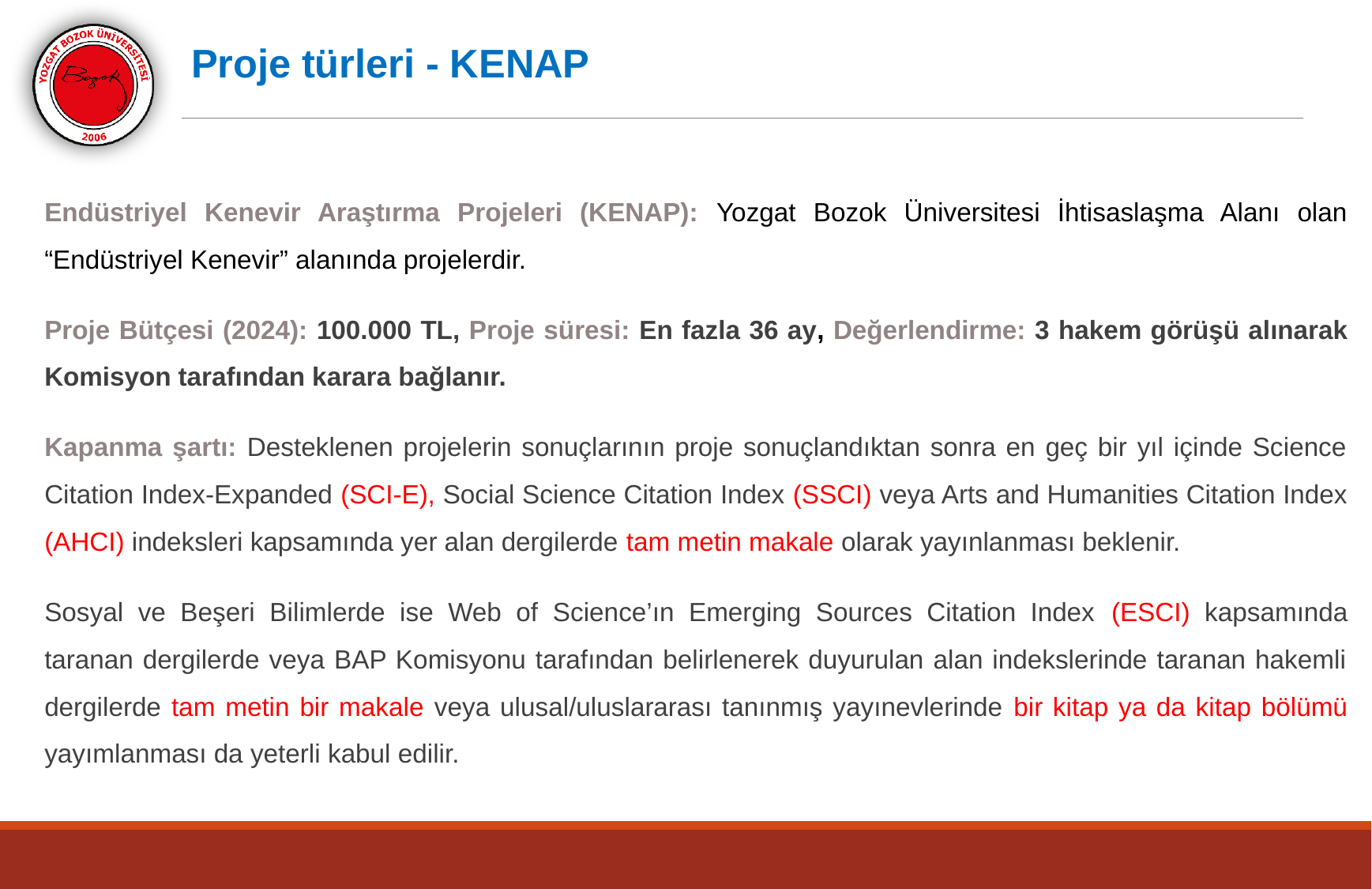

Proje türleri - KENAP
Endüstriyel Kenevir Araştırma Projeleri (KENAP): Yozgat Bozok Üniversitesi İhtisaslaşma Alanı olan “Endüstriyel Kenevir” alanında projelerdir.
Proje Bütçesi (2024): 100.000 TL, Proje süresi: En fazla 36 ay, Değerlendirme: 3 hakem görüşü alınarak Komisyon tarafından karara bağlanır.
Kapanma şartı: Desteklenen projelerin sonuçlarının proje sonuçlandıktan sonra en geç bir yıl içinde Science Citation Index-Expanded (SCI-E), Social Science Citation Index (SSCI) veya Arts and Humanities Citation Index (AHCI) indeksleri kapsamında yer alan dergilerde tam metin makale olarak yayınlanması beklenir.
Sosyal ve Beşeri Bilimlerde ise Web of Science’ın Emerging Sources Citation Index (ESCI) kapsamında taranan dergilerde veya BAP Komisyonu tarafından belirlenerek duyurulan alan indekslerinde taranan hakemli dergilerde tam metin bir makale veya ulusal/uluslararası tanınmış yayınevlerinde bir kitap ya da kitap bölümü yayımlanması da yeterli kabul edilir.